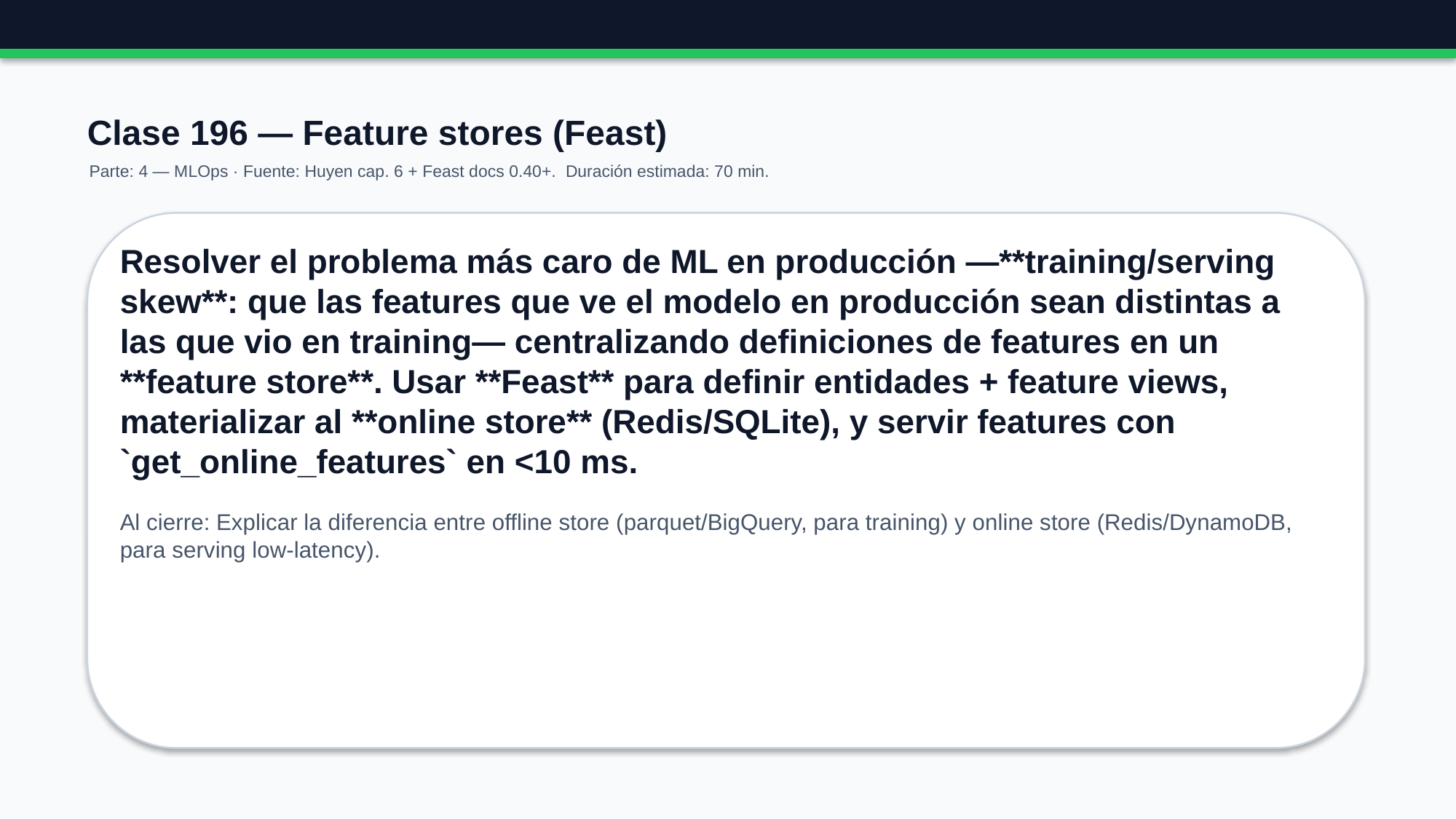

Clase 196 — Feature stores (Feast)
Parte: 4 — MLOps · Fuente: Huyen cap. 6 + Feast docs 0.40+.  Duración estimada: 70 min.

Resolver el problema más caro de ML en producción —**training/serving skew**: que las features que ve el modelo en producción sean distintas a las que vio en training— centralizando definiciones de features en un **feature store**. Usar **Feast** para definir entidades + feature views, materializar al **online store** (Redis/SQLite), y servir features con `get_online_features` en <10 ms.
Al cierre: Explicar la diferencia entre offline store (parquet/BigQuery, para training) y online store (Redis/DynamoDB, para serving low-latency).